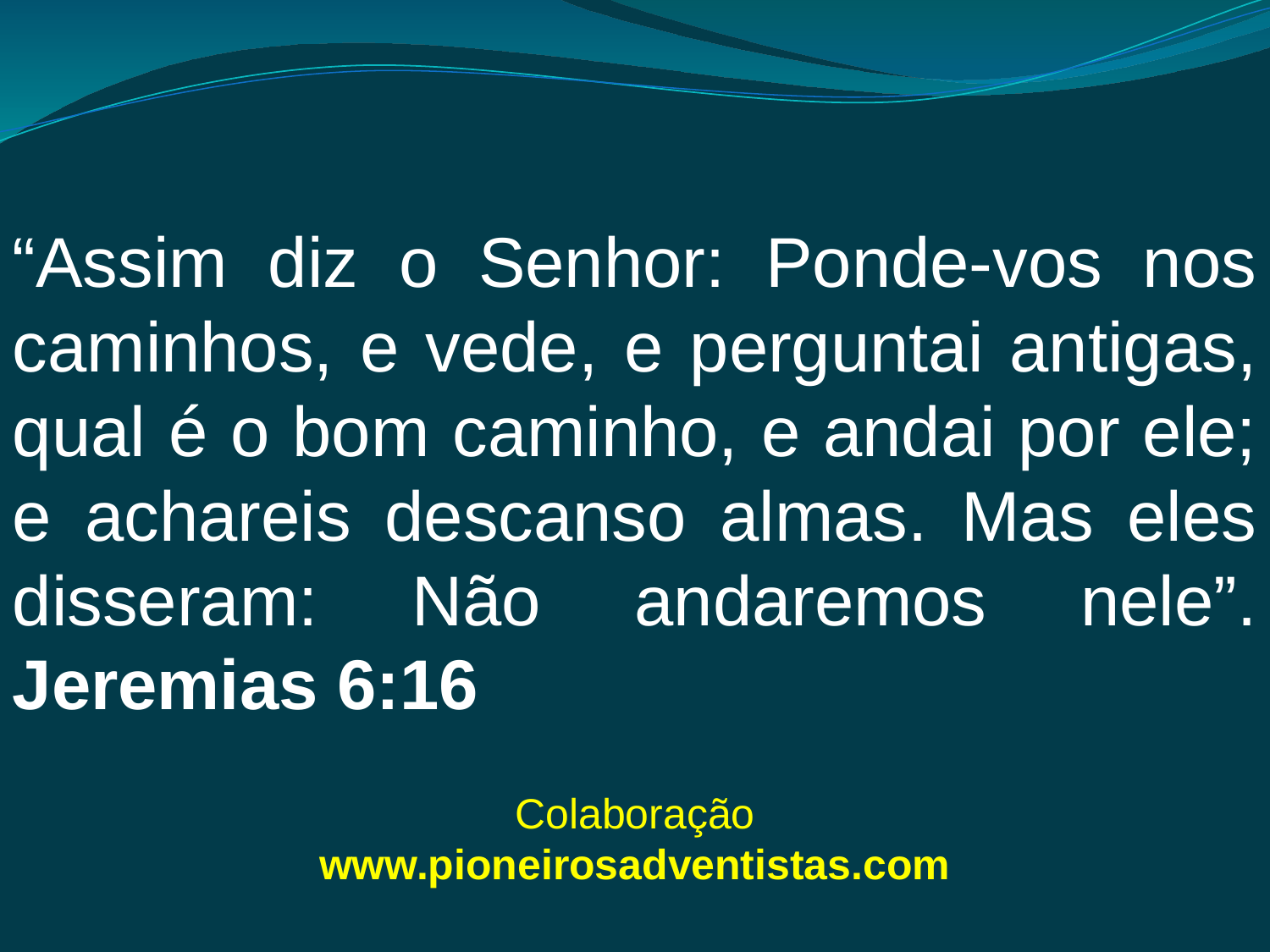

“Assim diz o Senhor: Ponde-vos nos caminhos, e vede, e perguntai antigas, qual é o bom caminho, e andai por ele; e achareis descanso almas. Mas eles disseram: Não andaremos nele”. Jeremias 6:16
Colaboração
www.pioneirosadventistas.com